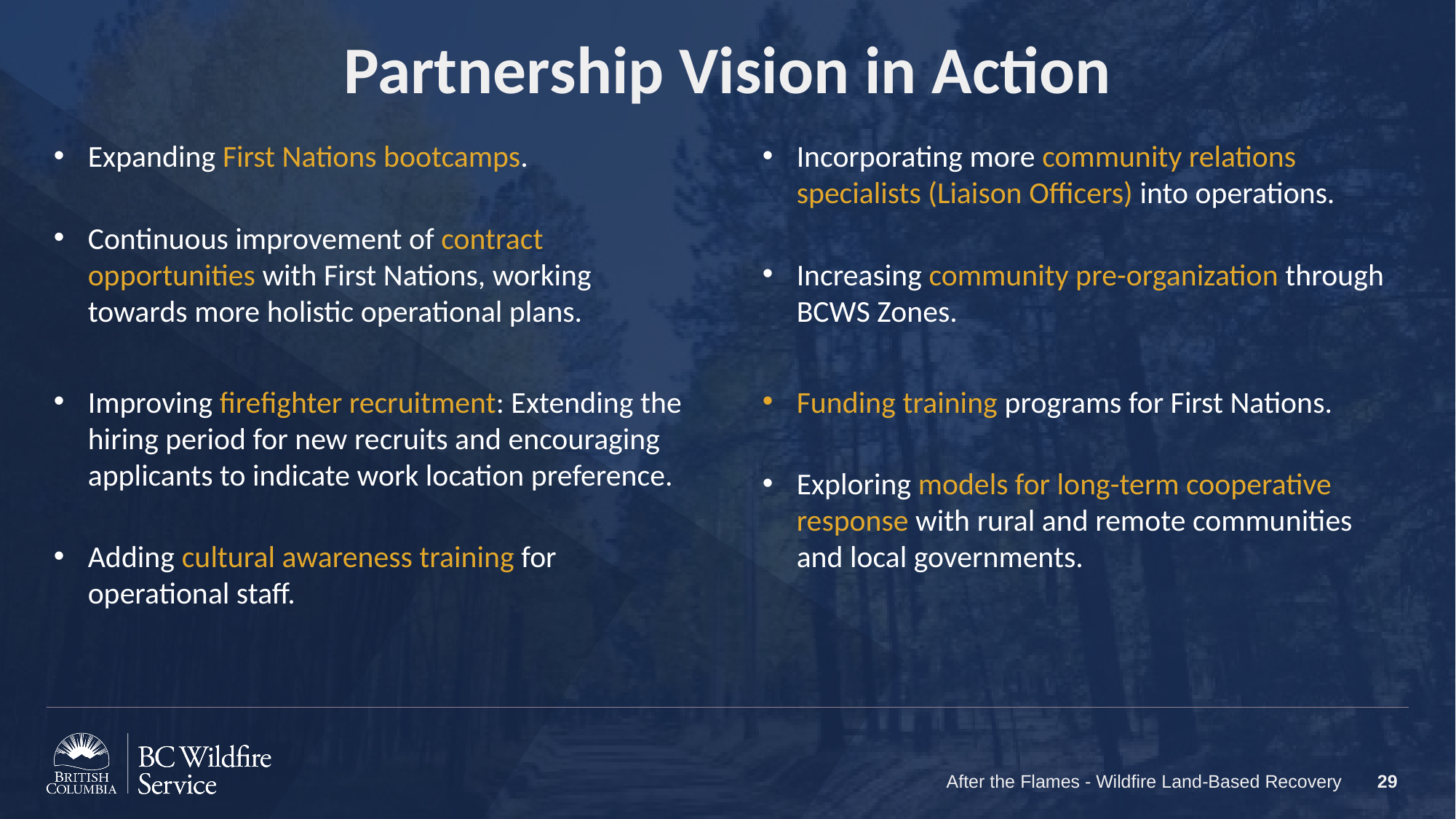

# Partnership Vision in Action
Expanding First Nations bootcamps.
Continuous improvement of contract opportunities with First Nations, working towards more holistic operational plans.

Improving firefighter recruitment: Extending the hiring period for new recruits and encouraging applicants to indicate work location preference.
Adding cultural awareness training for operational staff.
Incorporating more community relations specialists (Liaison Officers) into operations.
Increasing community pre-organization through BCWS Zones.

Funding training programs for First Nations.
Exploring models for long-term cooperative response with rural and remote communities and local governments.
After the Flames - Wildfire Land-Based Recovery
29